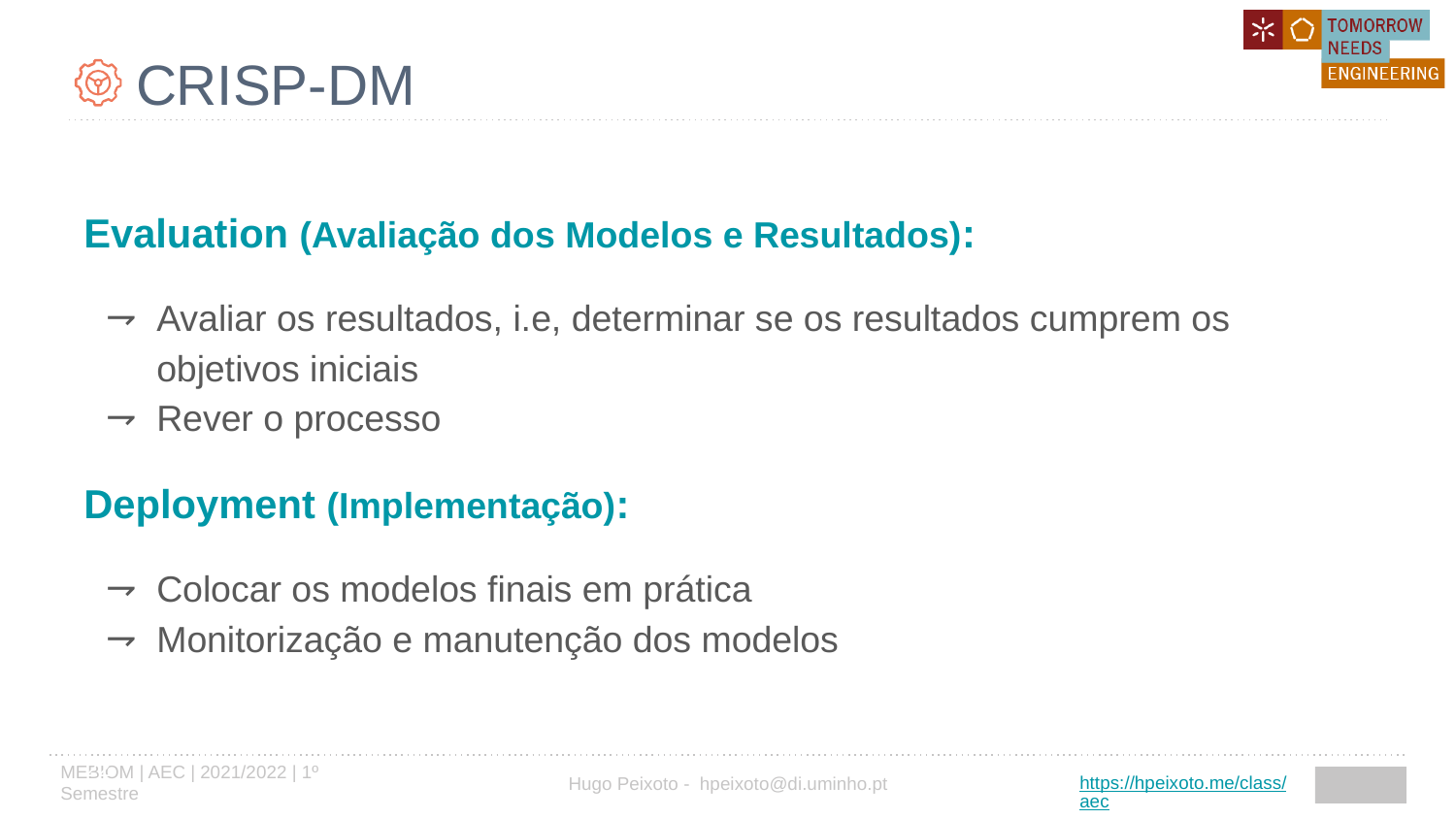

# CRISP-DM

Evaluation (Avaliação dos Modelos e Resultados):
Avaliar os resultados, i.e, determinar se os resultados cumprem os objetivos iniciais
Rever o processo
Deployment (Implementação):
Colocar os modelos finais em prática
Monitorização e manutenção dos modelos
22